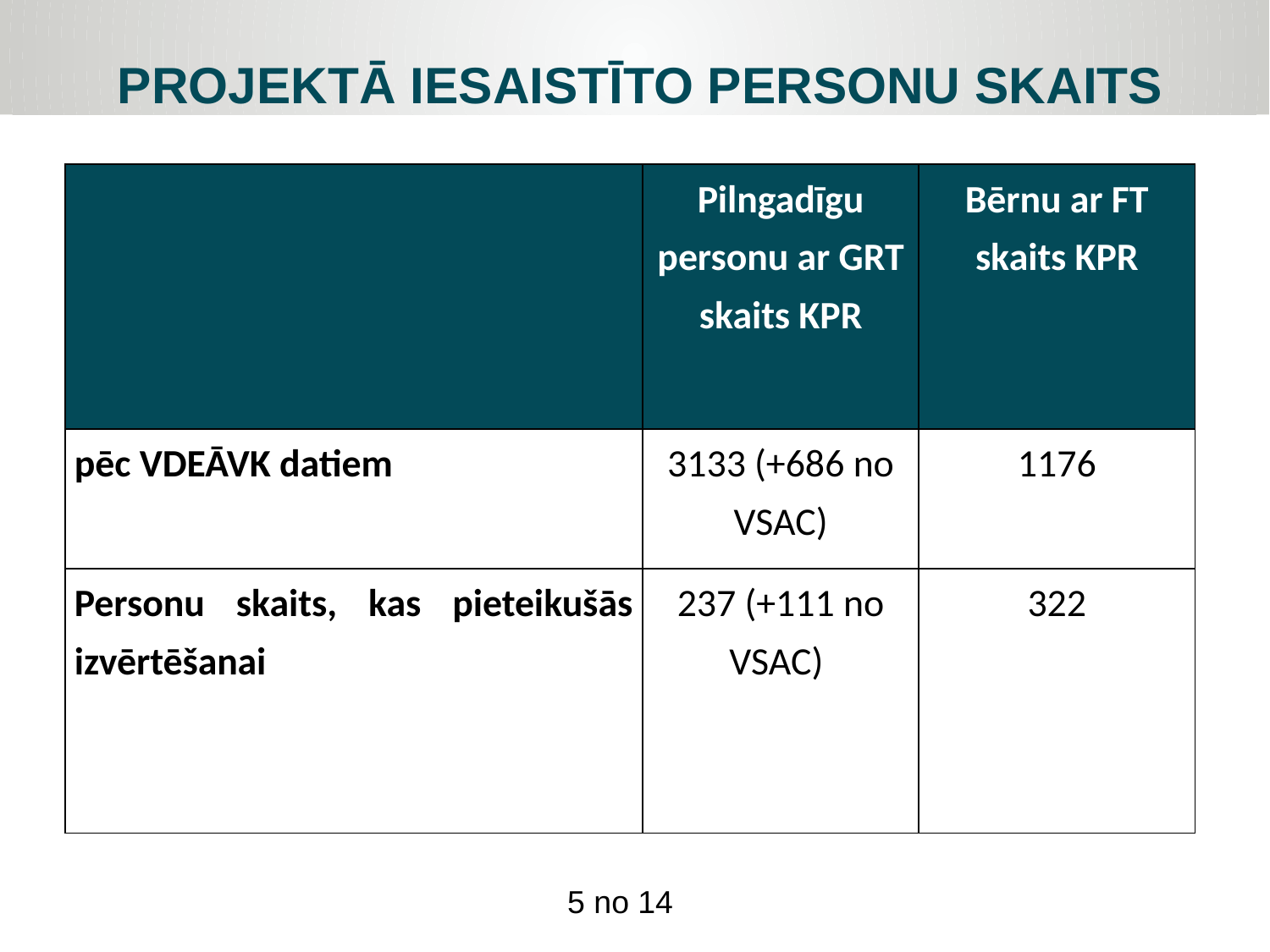

PROJEKTĀ IESAISTĪTO PERSONU SKAITS
|  | Pilngadīgu personu ar GRT skaits KPR | Bērnu ar FT skaits KPR |
| --- | --- | --- |
| pēc VDEĀVK datiem | 3133 (+686 no VSAC) | 1176 |
| Personu skaits, kas pieteikušās izvērtēšanai | 237 (+111 no VSAC) | 322 |
5 no 14